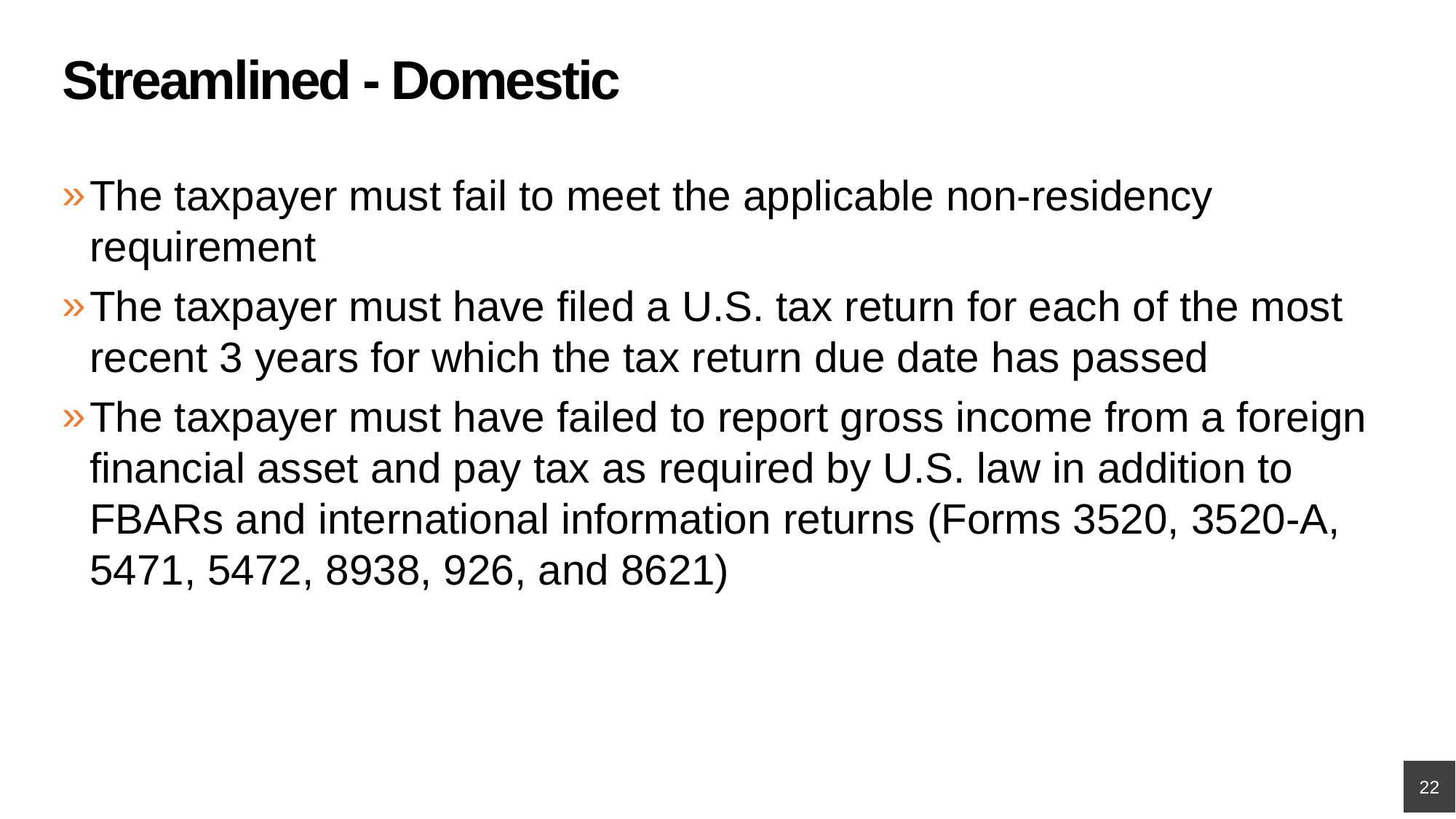

# Streamlined - Domestic
The taxpayer must fail to meet the applicable non-residency requirement
The taxpayer must have filed a U.S. tax return for each of the most recent 3 years for which the tax return due date has passed
The taxpayer must have failed to report gross income from a foreign financial asset and pay tax as required by U.S. law in addition to FBARs and international information returns (Forms 3520, 3520-A, 5471, 5472, 8938, 926, and 8621)

22